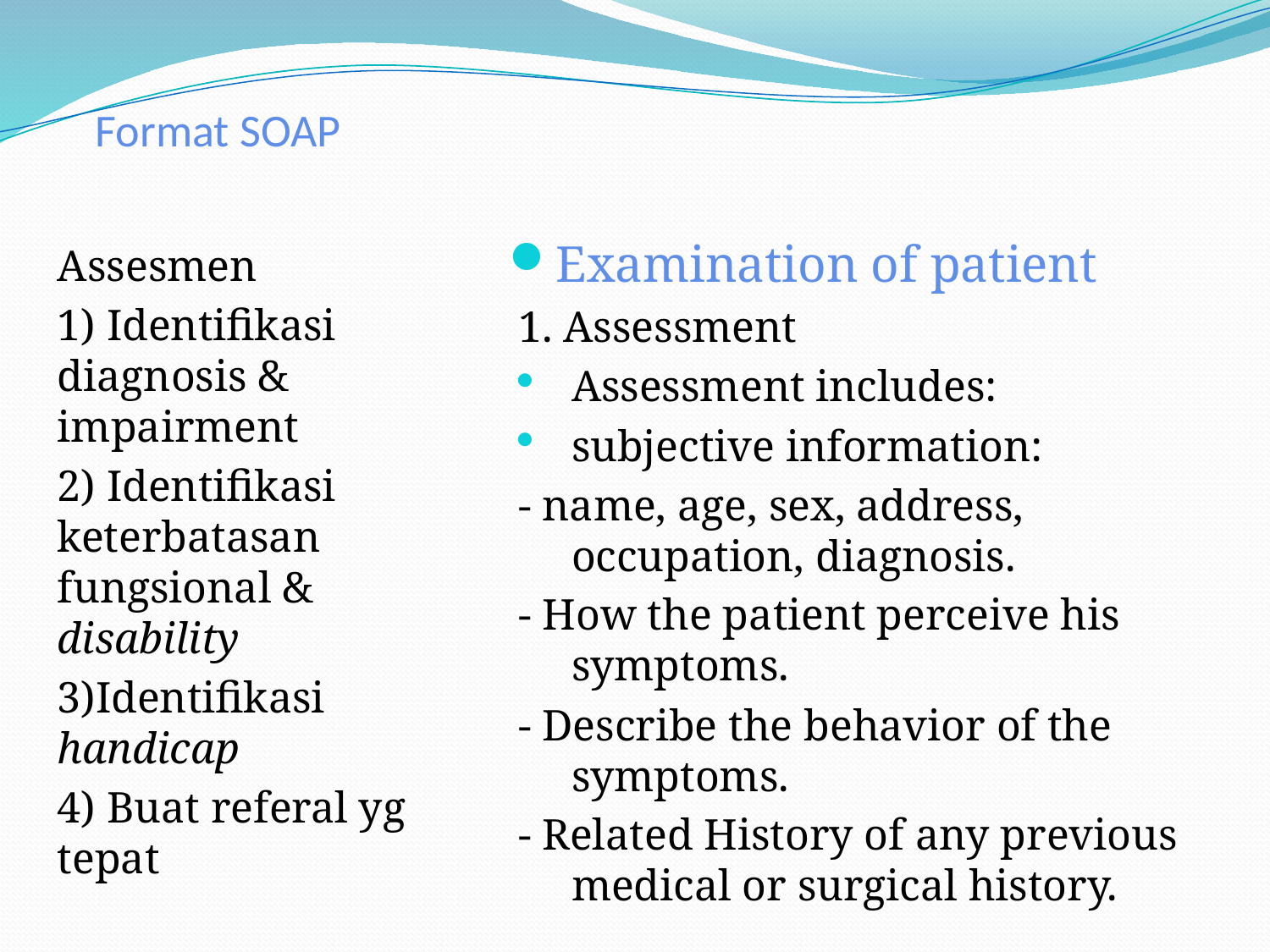

# Format SOAP
Assesmen
1) Identifikasi diagnosis & impairment
2) Identifikasi keterbatasan fungsional & disability
3)Identifikasi handicap
4) Buat referal yg tepat

Examination of patient
1. Assessment
Assessment includes:
subjective information:
- name, age, sex, address, occupation, diagnosis.
- How the patient perceive his symptoms.
- Describe the behavior of the symptoms.
- Related History of any previous medical or surgical history.